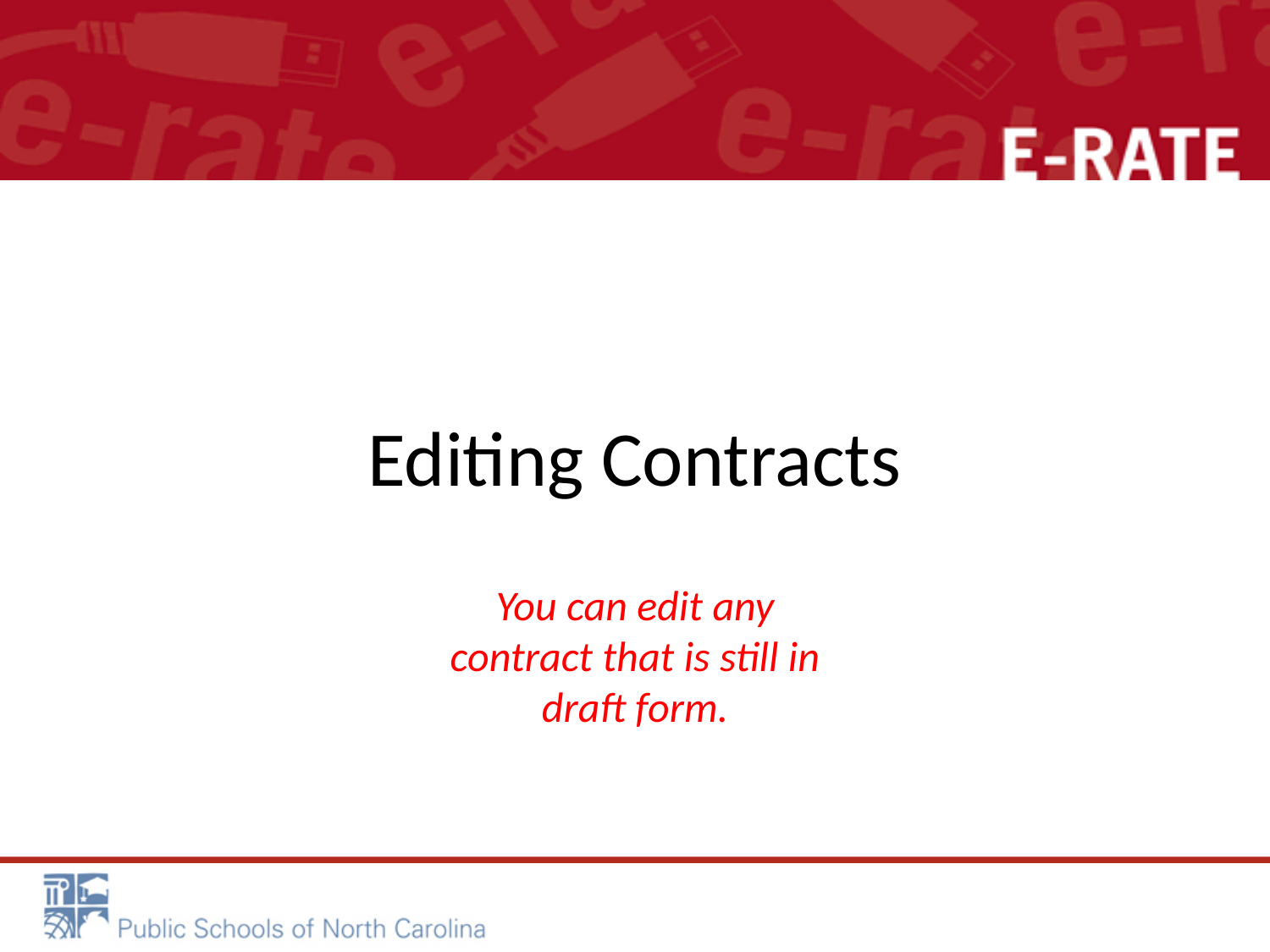

# Editing Contracts
You can edit any contract that is still in draft form.
31